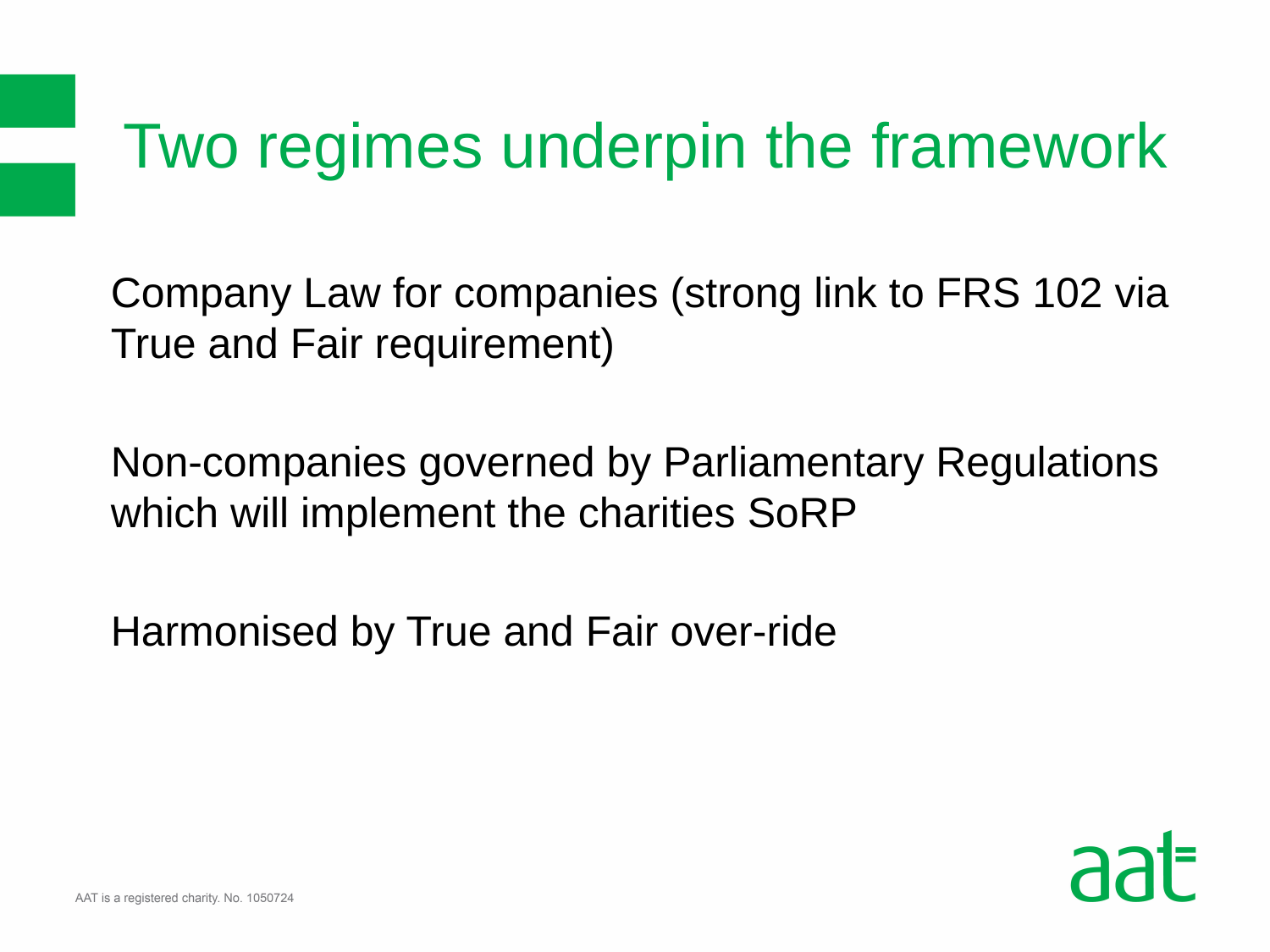

# Two regimes underpin the framework
Company Law for companies (strong link to FRS 102 via True and Fair requirement)

Non-companies governed by Parliamentary Regulations which will implement the charities SoRP

Harmonised by True and Fair over-ride